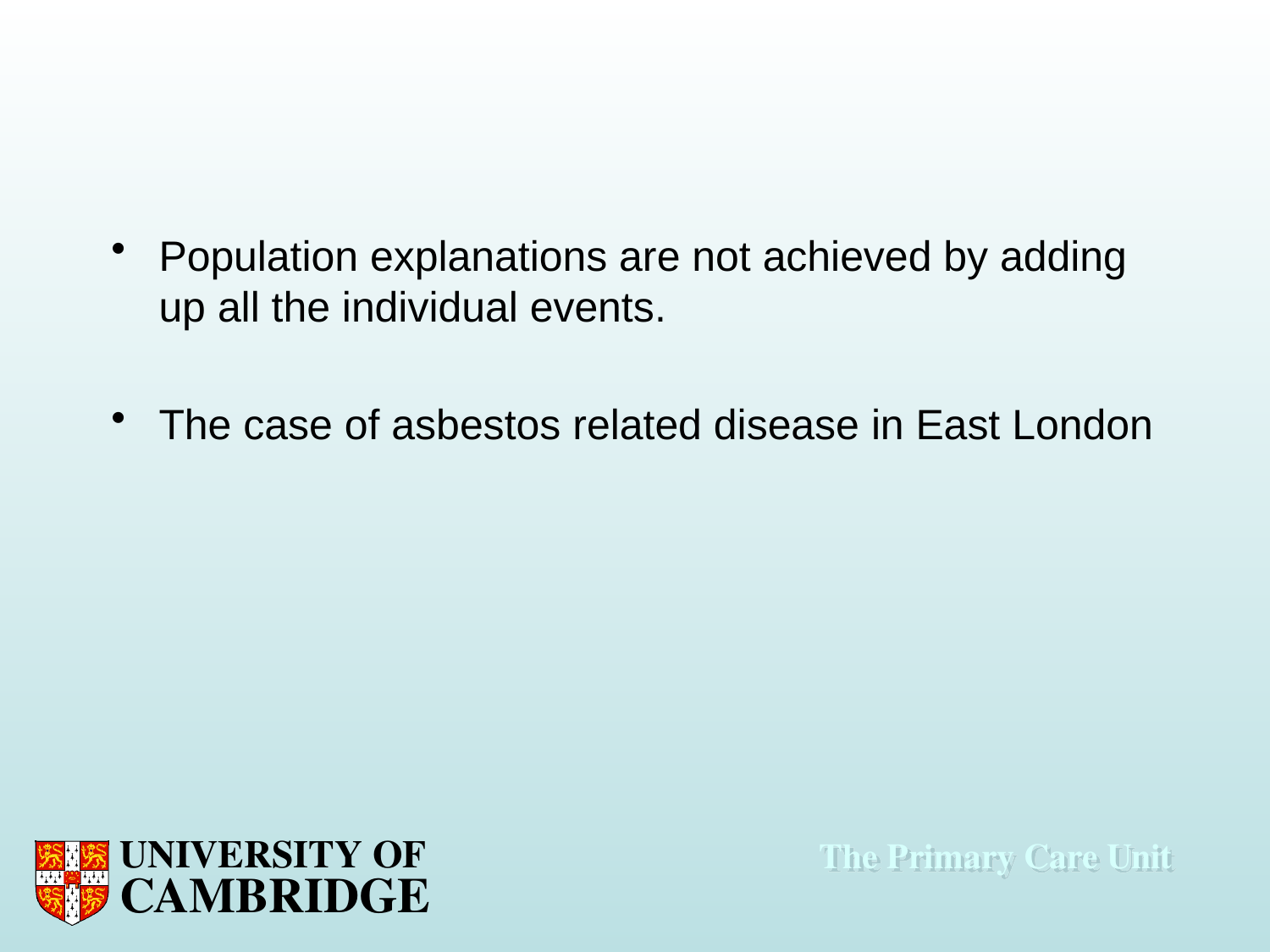

#
Population explanations are not achieved by adding up all the individual events.

The case of asbestos related disease in East London